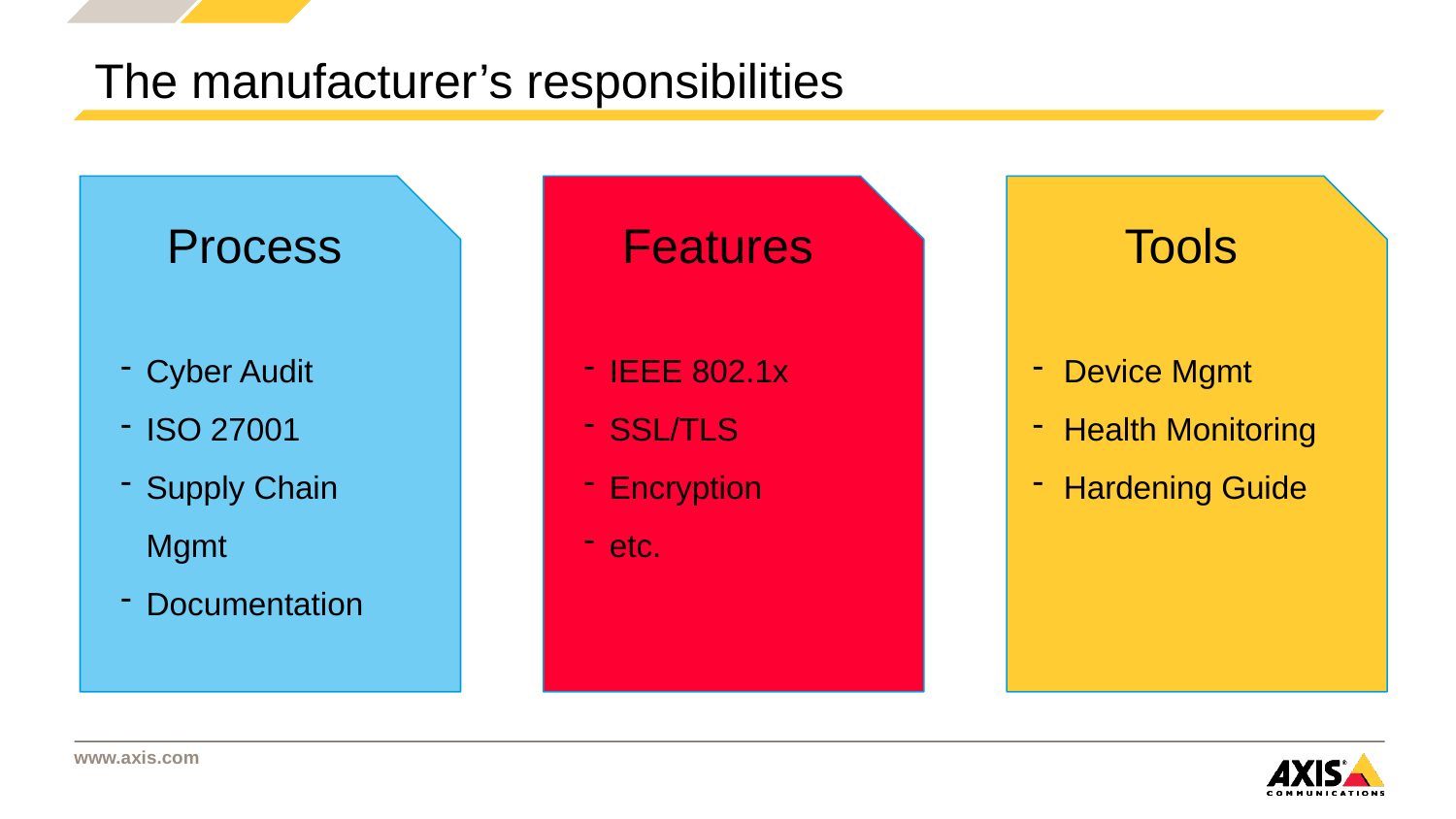

The manufacturer’s responsibilities
Process

Cyber Audit
ISO 27001
Supply Chain Mgmt
Documentation
Features

IEEE 802.1x
SSL/TLS
Encryption
etc.
Tools

Device Mgmt
Health Monitoring
Hardening Guide